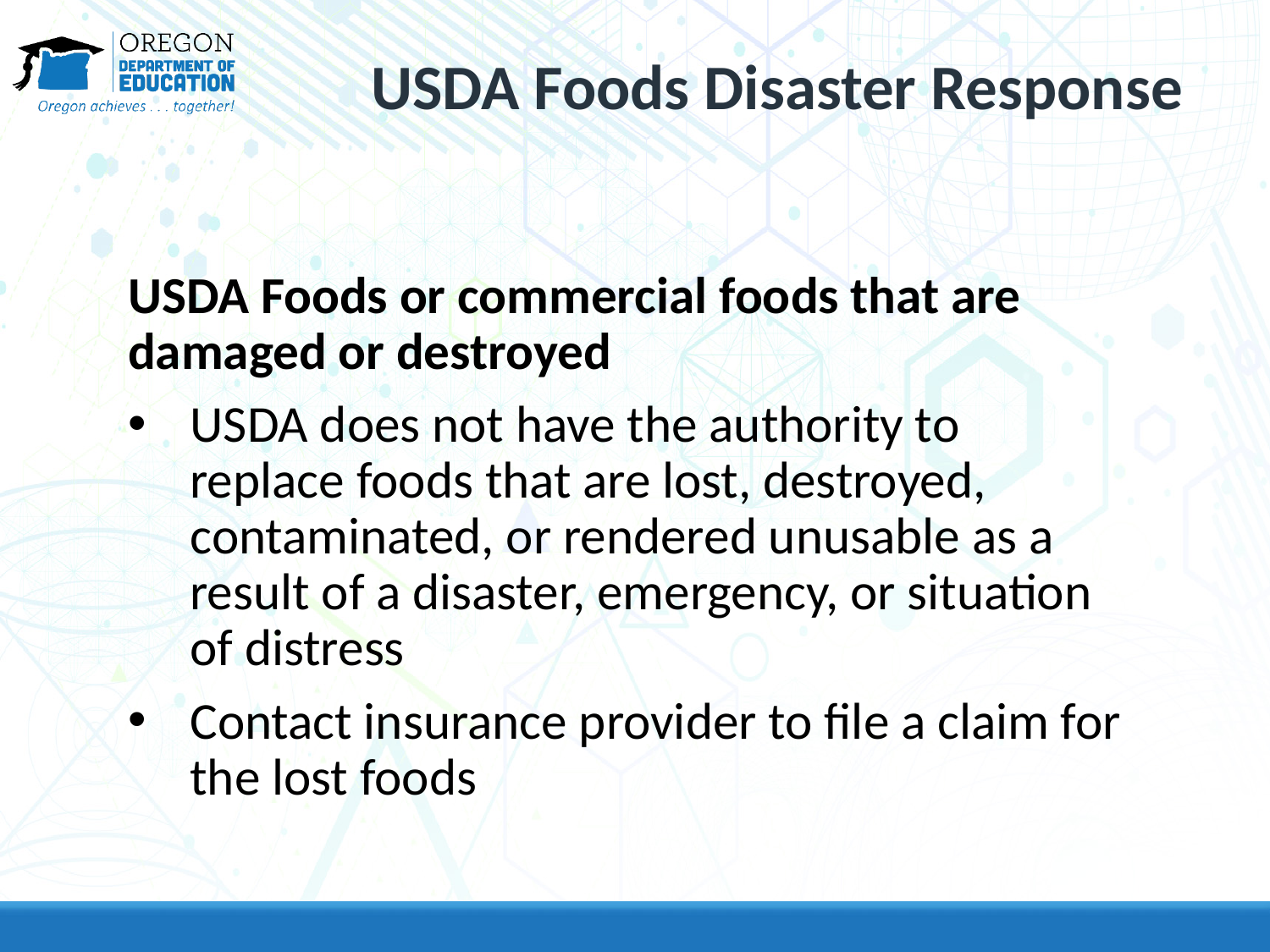

# USDA Foods Disaster Response
USDA Foods or commercial foods that are damaged or destroyed
USDA does not have the authority to replace foods that are lost, destroyed, contaminated, or rendered unusable as a result of a disaster, emergency, or situation of distress
Contact insurance provider to file a claim for the lost foods